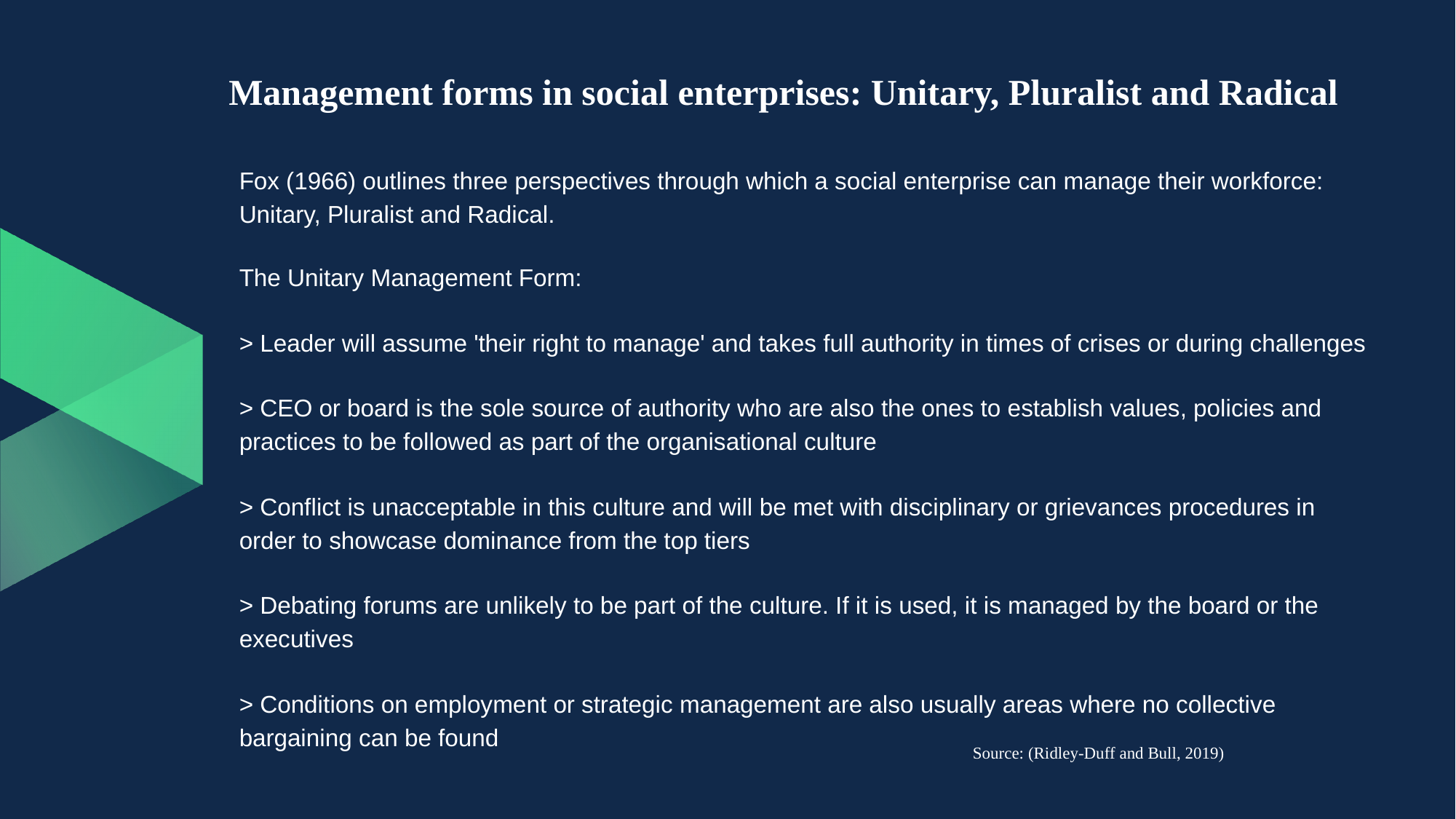

# Management forms in social enterprises: Unitary, Pluralist and Radical

Fox (1966) outlines three perspectives through which a social enterprise can manage their workforce: Unitary, Pluralist and Radical.
The Unitary Management Form:
> Leader will assume 'their right to manage' and takes full authority in times of crises or during challenges
> CEO or board is the sole source of authority who are also the ones to establish values, policies and practices to be followed as part of the organisational culture
> Conflict is unacceptable in this culture and will be met with disciplinary or grievances procedures in order to showcase dominance from the top tiers
> Debating forums are unlikely to be part of the culture. If it is used, it is managed by the board or the executives
> Conditions on employment or strategic management are also usually areas where no collective bargaining can be found

Source: (Ridley-Duff and Bull, 2019)